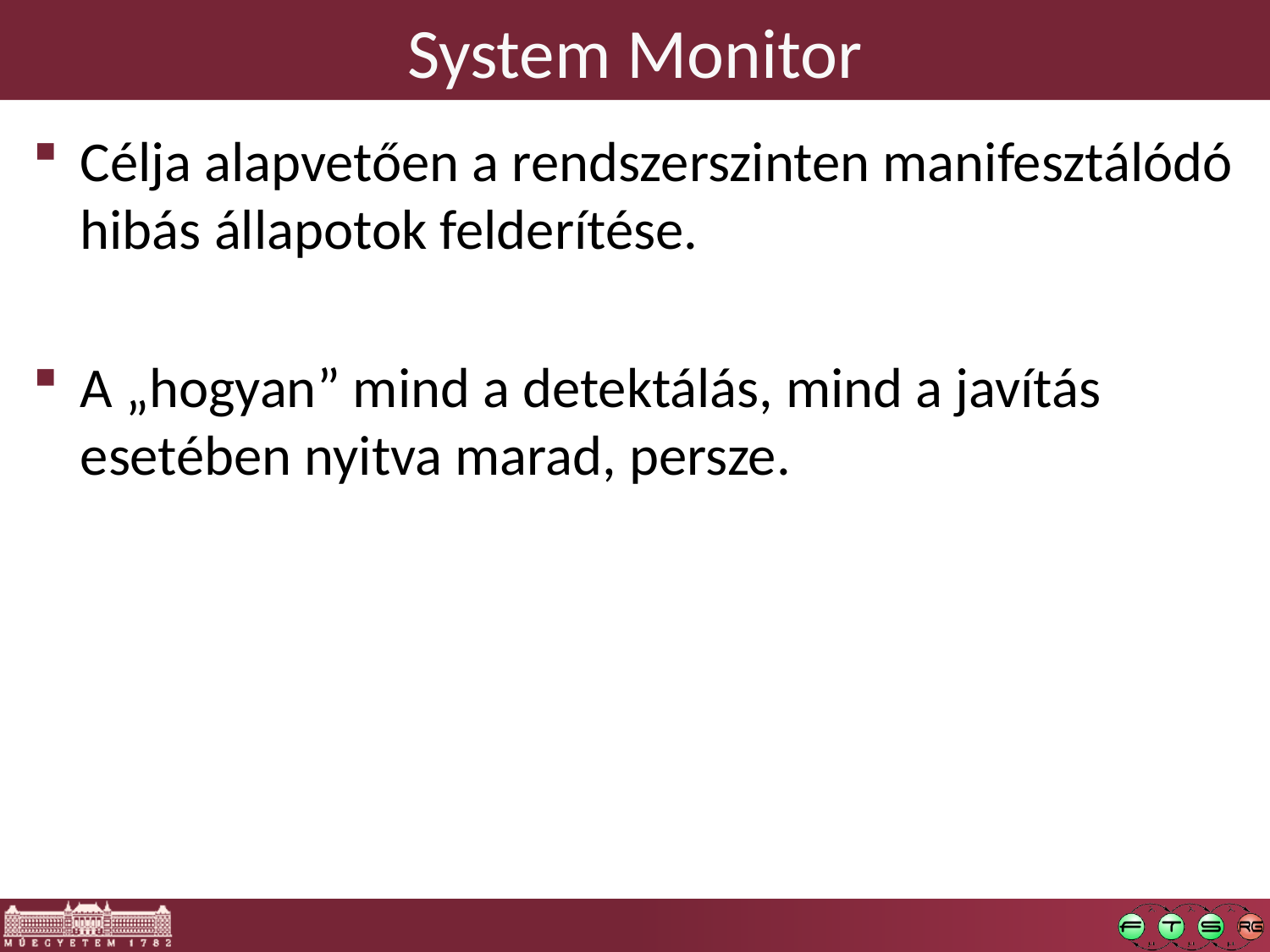

# System Monitor
Célja alapvetően a rendszerszinten manifesztálódó hibás állapotok felderítése.

A „hogyan” mind a detektálás, mind a javítás esetében nyitva marad, persze.